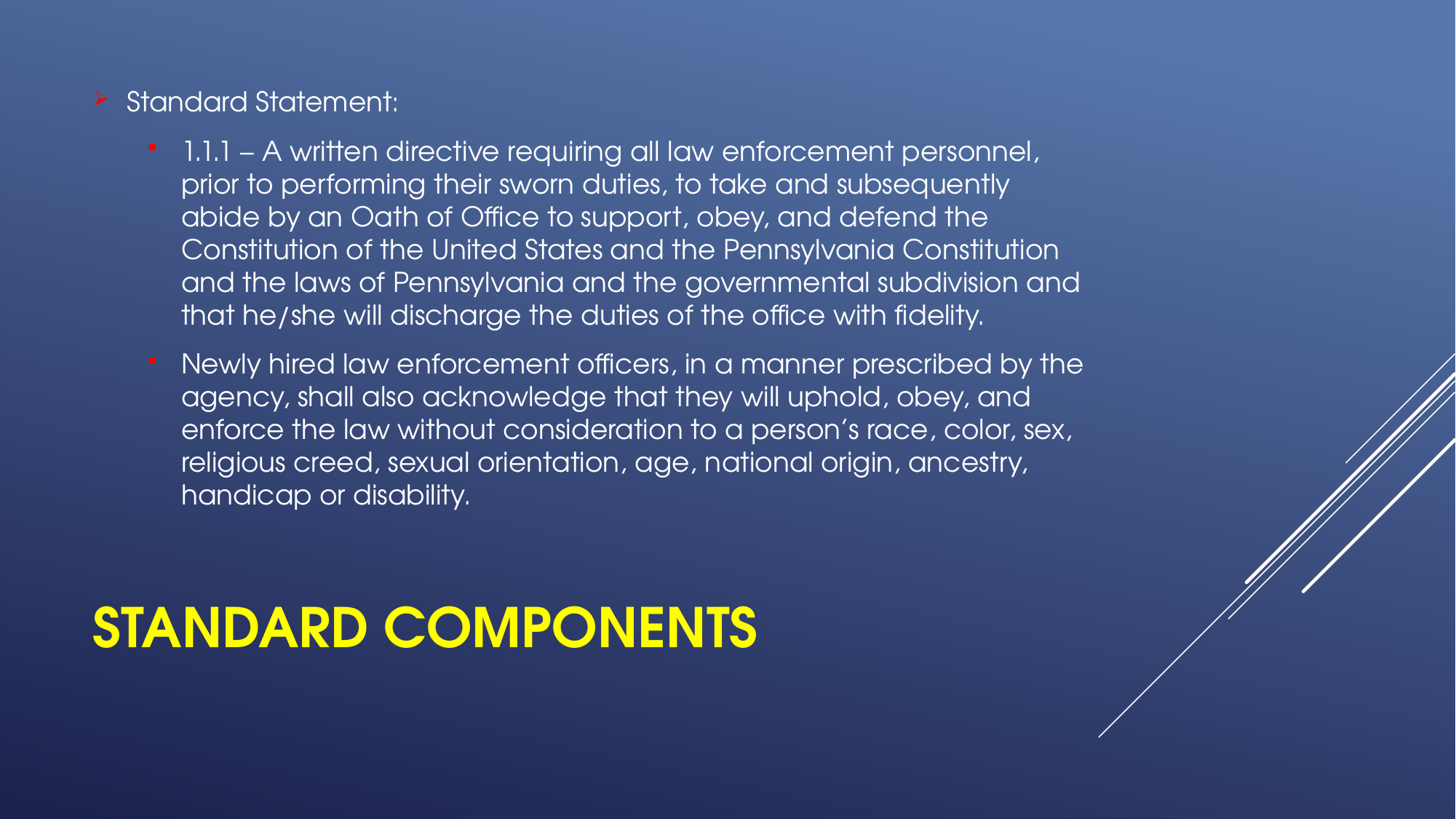

Standard Statement:
1.1.1 – A written directive requiring all law enforcement personnel, prior to performing their sworn duties, to take and subsequently abide by an Oath of Office to support, obey, and defend the Constitution of the United States and the Pennsylvania Constitution and the laws of Pennsylvania and the governmental subdivision and that he/she will discharge the duties of the office with fidelity.
Newly hired law enforcement officers, in a manner prescribed by the agency, shall also acknowledge that they will uphold, obey, and enforce the law without consideration to a person’s race, color, sex, religious creed, sexual orientation, age, national origin, ancestry, handicap or disability.
# Standard Components